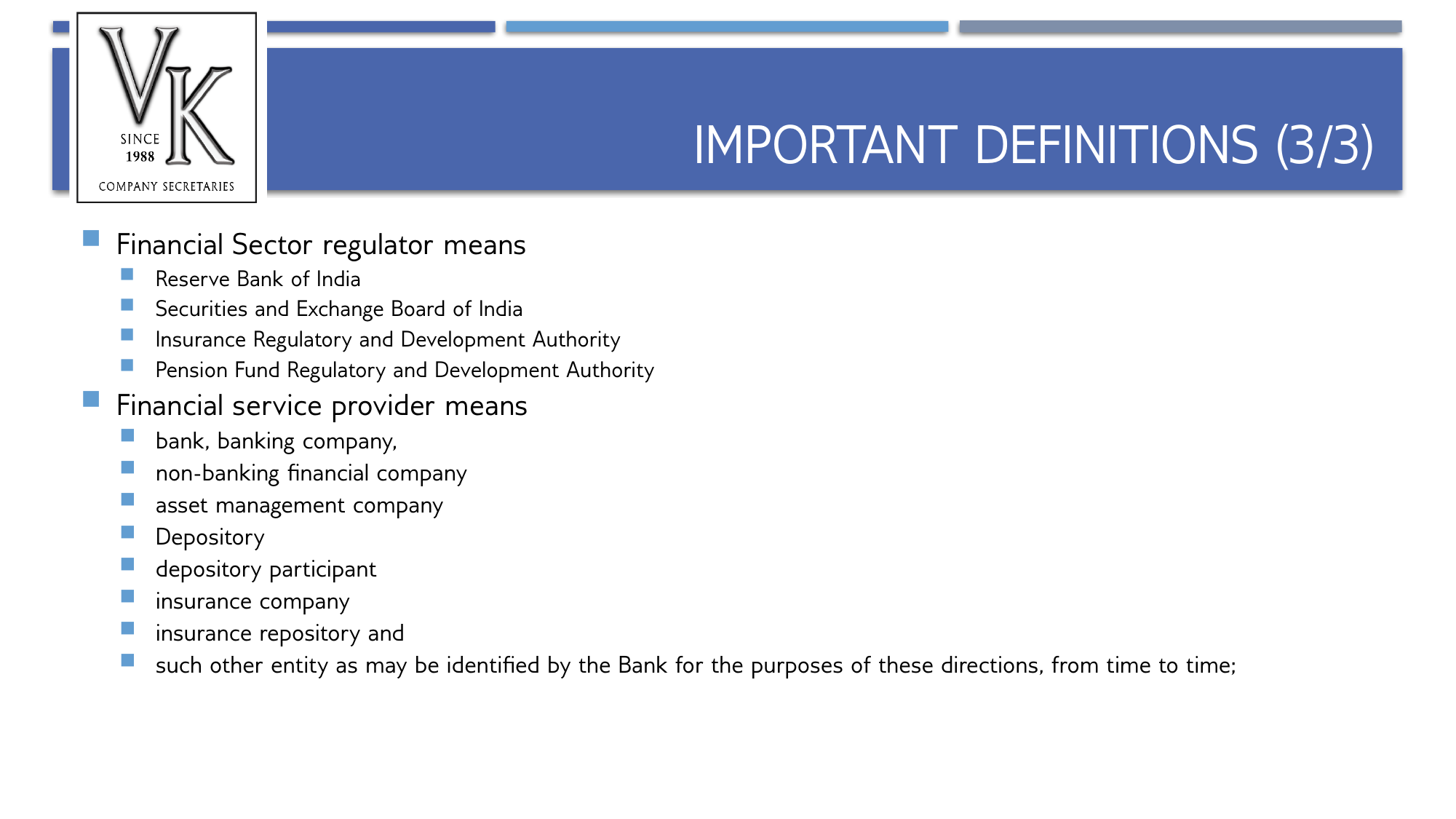

# Important Definitions (3/3)
Financial Sector regulator means
Reserve Bank of India
Securities and Exchange Board of India
Insurance Regulatory and Development Authority
Pension Fund Regulatory and Development Authority
Financial service provider means
bank, banking company,
non-banking financial company
asset management company
Depository
depository participant
insurance company
insurance repository and
such other entity as may be identified by the Bank for the purposes of these directions, from time to time;